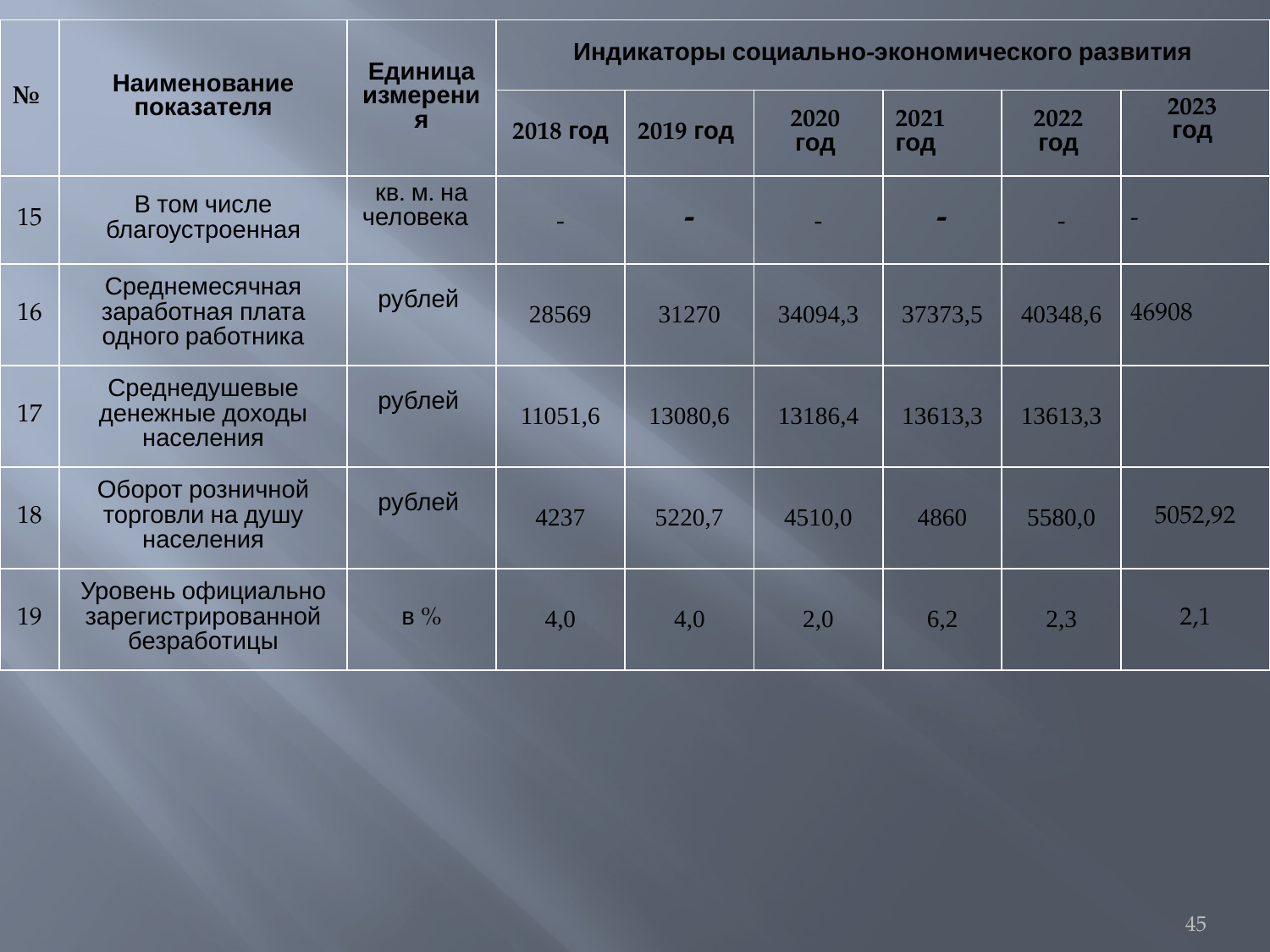

| № | Наименование показателя | Единица измерения | Индикаторы социально-экономического развития |  |  |  |  |  |
| --- | --- | --- | --- | --- | --- | --- | --- | --- |
|  |  |  | 2018 год | 2019 год | 2020 год | 2021 год | 2022 год | 2023 год |
| 15 | В том числе благоустроенная | кв. м. на человека | - | - | - | - | - | - |
| 16 | Среднемесячная заработная плата одного работника | рублей | 28569 | 31270 | 34094,3 | 37373,5 | 40348,6 | 46908 |
| 17 | Среднедушевые денежные доходы населения | рублей | 11051,6 | 13080,6 | 13186,4 | 13613,3 | 13613,3 |  |
| 18 | Оборот розничной торговли на душу населения | рублей | 4237 | 5220,7 | 4510,0 | 4860 | 5580,0 | 5052,92 |
| 19 | Уровень официально зарегистрированной безработицы | в % | 4,0 | 4,0 | 2,0 | 6,2 | 2,3 | 2,1 |
45